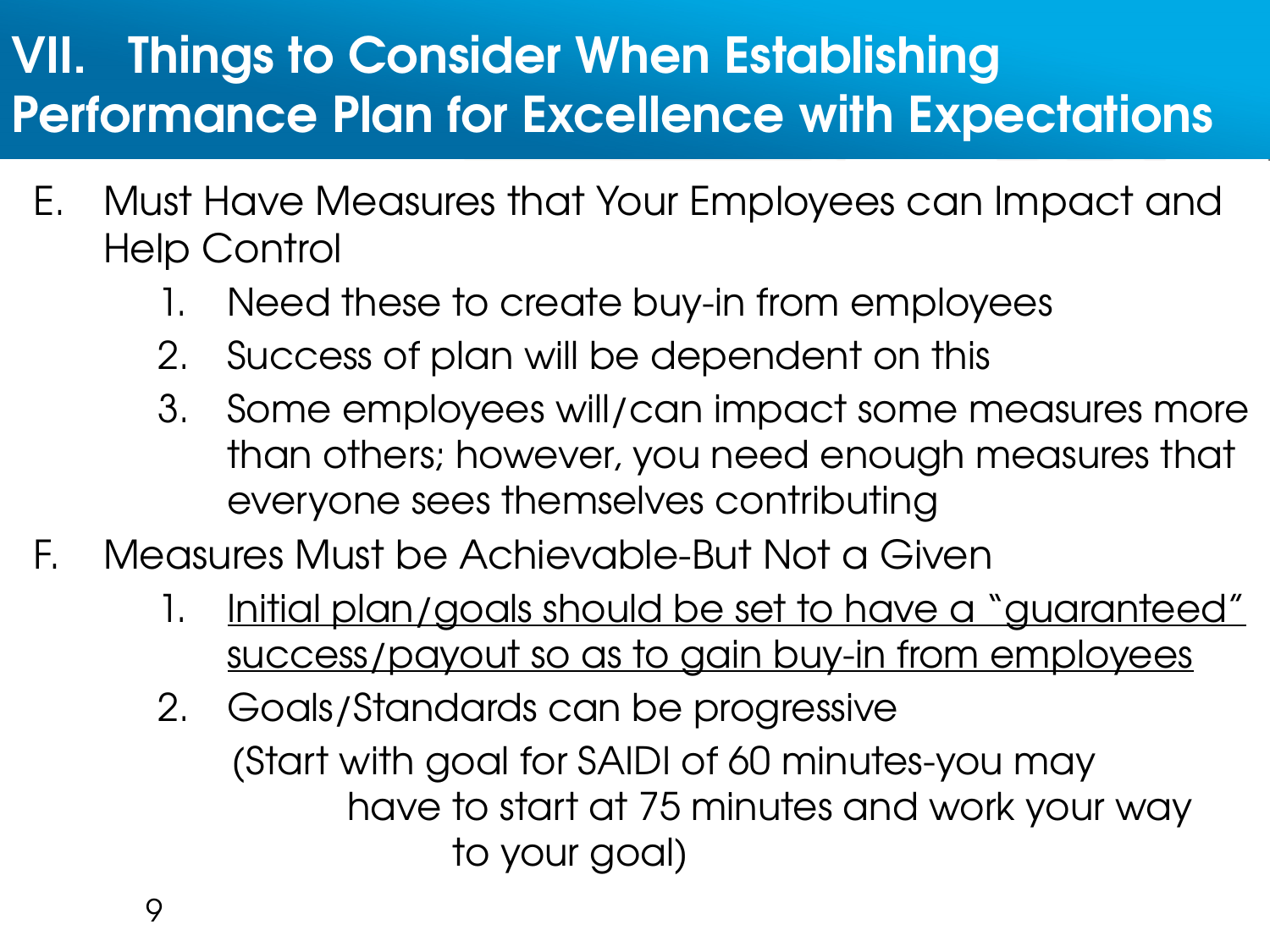

# VII.   Things to Consider When Establishing Performance Plan for Excellence with Expectations
Must Have Measures that Your Employees can Impact and Help Control
Need these to create buy-in from employees
Success of plan will be dependent on this
Some employees will/can impact some measures more than others; however, you need enough measures that everyone sees themselves contributing
Measures Must be Achievable-But Not a Given
Initial plan/goals should be set to have a “guaranteed” success/payout so as to gain buy-in from employees
Goals/Standards can be progressive
	       (Start with goal for SAIDI of 60 minutes-you may 	        	        have to start at 75 minutes and work your way   	            	        to your goal)
									          9